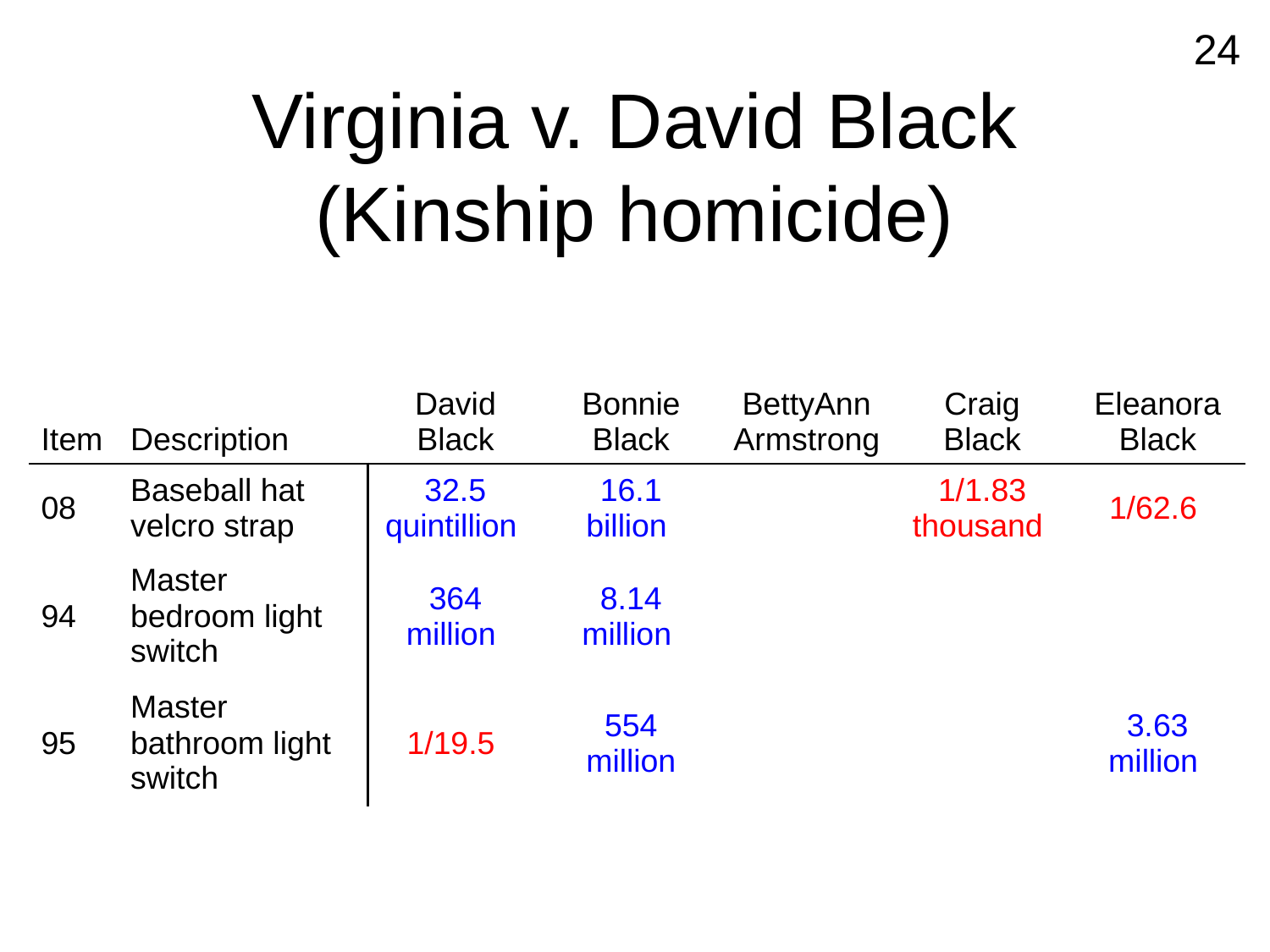

24
# Virginia v. David Black (Kinship homicide)
| Item | Description | David Black | Bonnie Black | BettyAnn Armstrong | Craig Black | Eleanora Black |
| --- | --- | --- | --- | --- | --- | --- |
| 08 | Baseball hat velcro strap | 32.5 quintillion | 16.1 billion |  | 1/1.83 thousand | 1/62.6 |
| 94 | Master bedroom light switch | 364 million | 8.14 million |  |  |  |
| 95 | Master bathroom light switch | 1/19.5 | 554 million |  |  | 3.63 million |